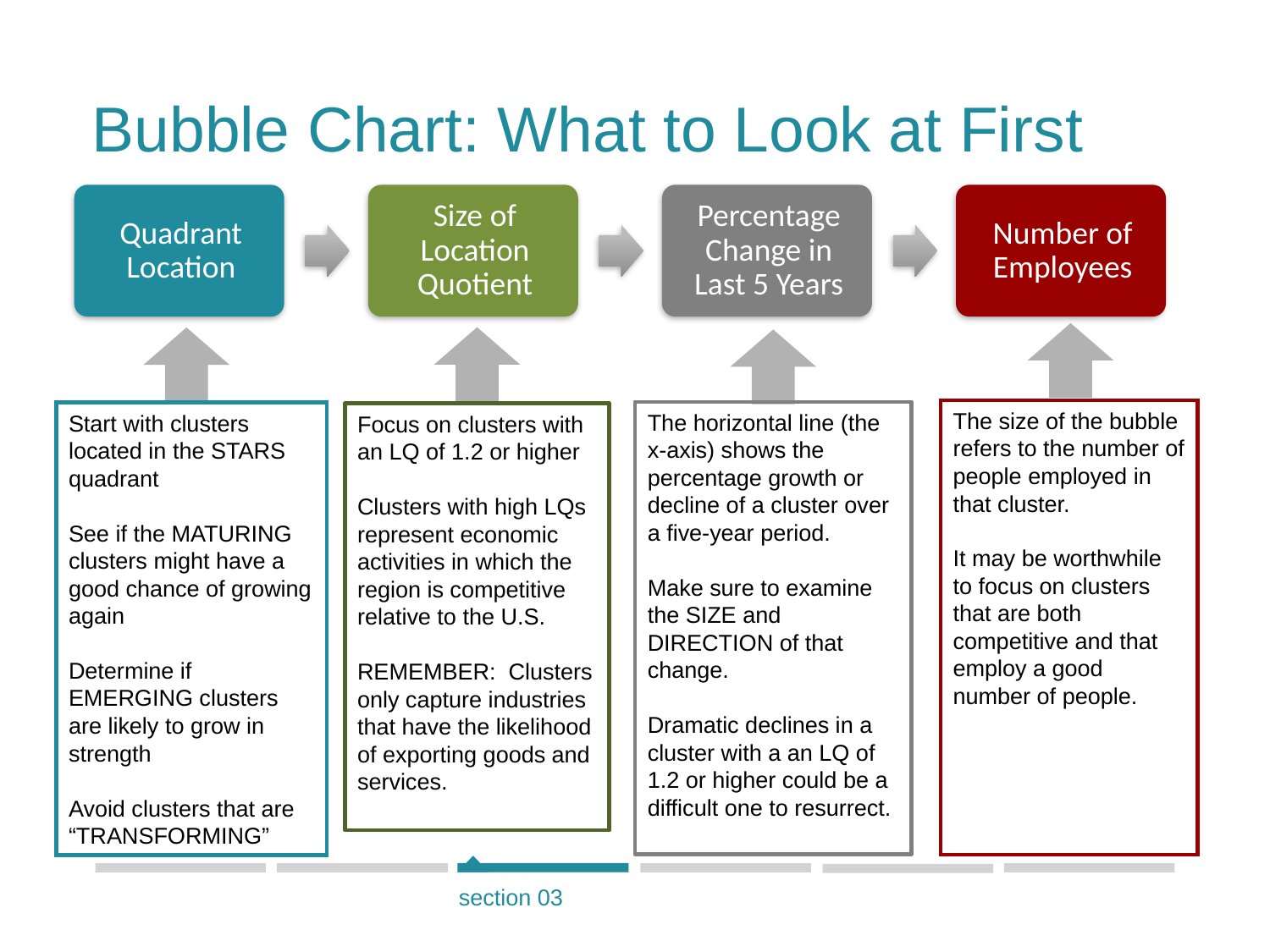

Quadrant Location

Size of Location Quotient

Percentage Change in Last 5 Years

Number of Employees
# Bubble Chart: What to Look at First

The size of the bubble  refers to the number of people employed in that cluster.

It may be worthwhile to focus on clusters that are both competitive and that employ a good number of people.

Focus on clusters with an LQ of 1.2 or higher

Clusters with high LQs represent economic activities in which the region is competitive relative to the U.S.

REMEMBER:  Clusters only capture industries that have the likelihood of exporting goods and services.

Start with clusters located in the STARS quadrant

See if the MATURING clusters might have a good chance of growing again

Determine if EMERGING clusters are likely to grow in strength

Avoid clusters that are “TRANSFORMING”

The horizontal line (the x-axis) shows the percentage growth or decline of a cluster over a five-year period.

Make sure to examine the SIZE and DIRECTION of that change.

Dramatic declines in a cluster with a an LQ of 1.2 or higher could be a difficult one to resurrect.

section 03